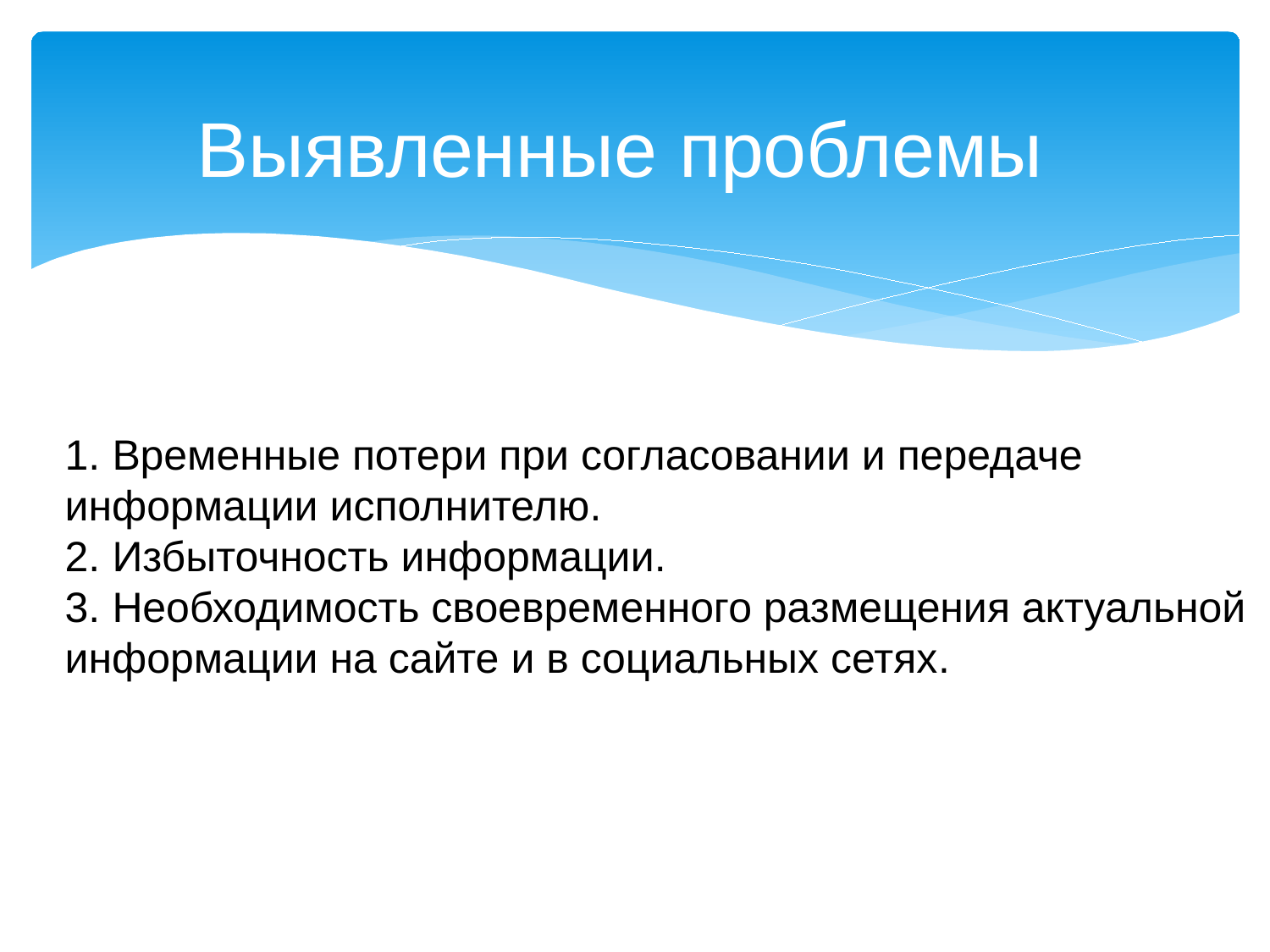

# Выявленные проблемы
1. Временные потери при согласовании и передаче информации исполнителю.
2. Избыточность информации.
3. Необходимость своевременного размещения актуальной информации на сайте и в социальных сетях.